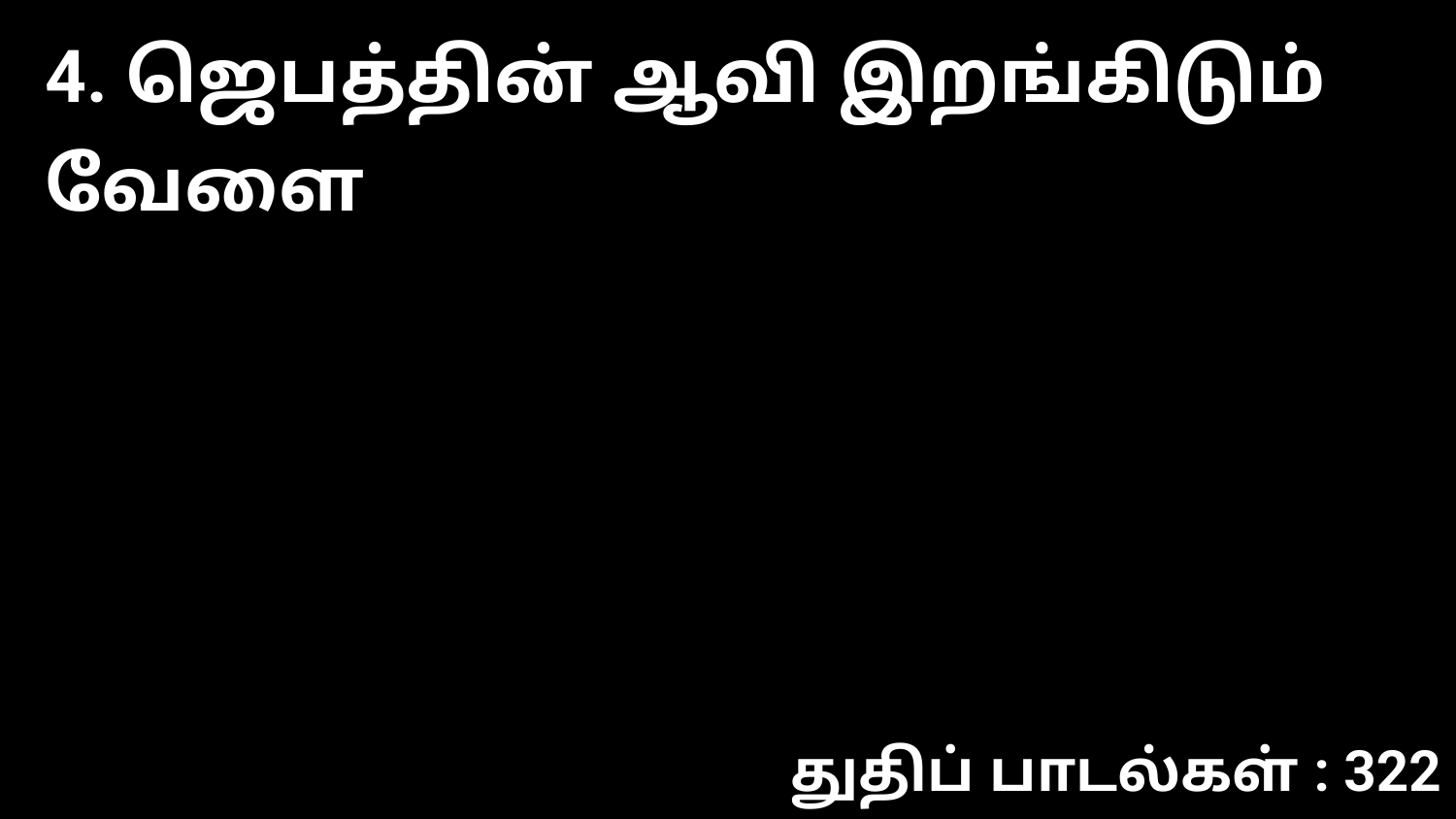

4. ஜெபத்தின் ஆவி இறங்கிடும் வேளை
துதிப் பாடல்கள் : 322